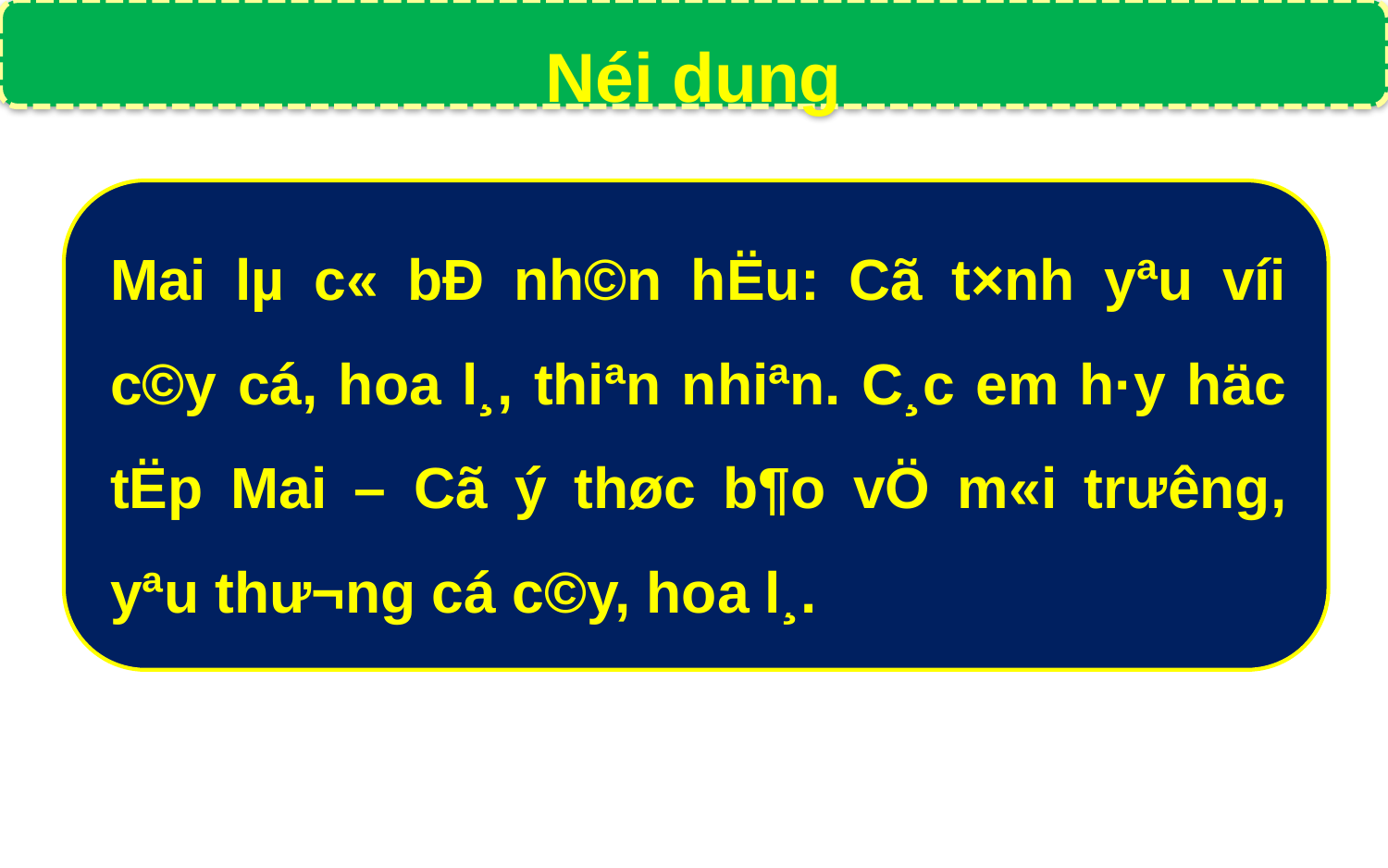

Néi dung

Mai lµ c« bÐ nh©n hËu: Cã t×nh yªu víi c©y cá, hoa l¸, thiªn nhiªn. C¸c em h·y häc tËp Mai – Cã ý thøc b¶o vÖ m«i trưêng, yªu thư¬ng cá c©y, hoa l¸.